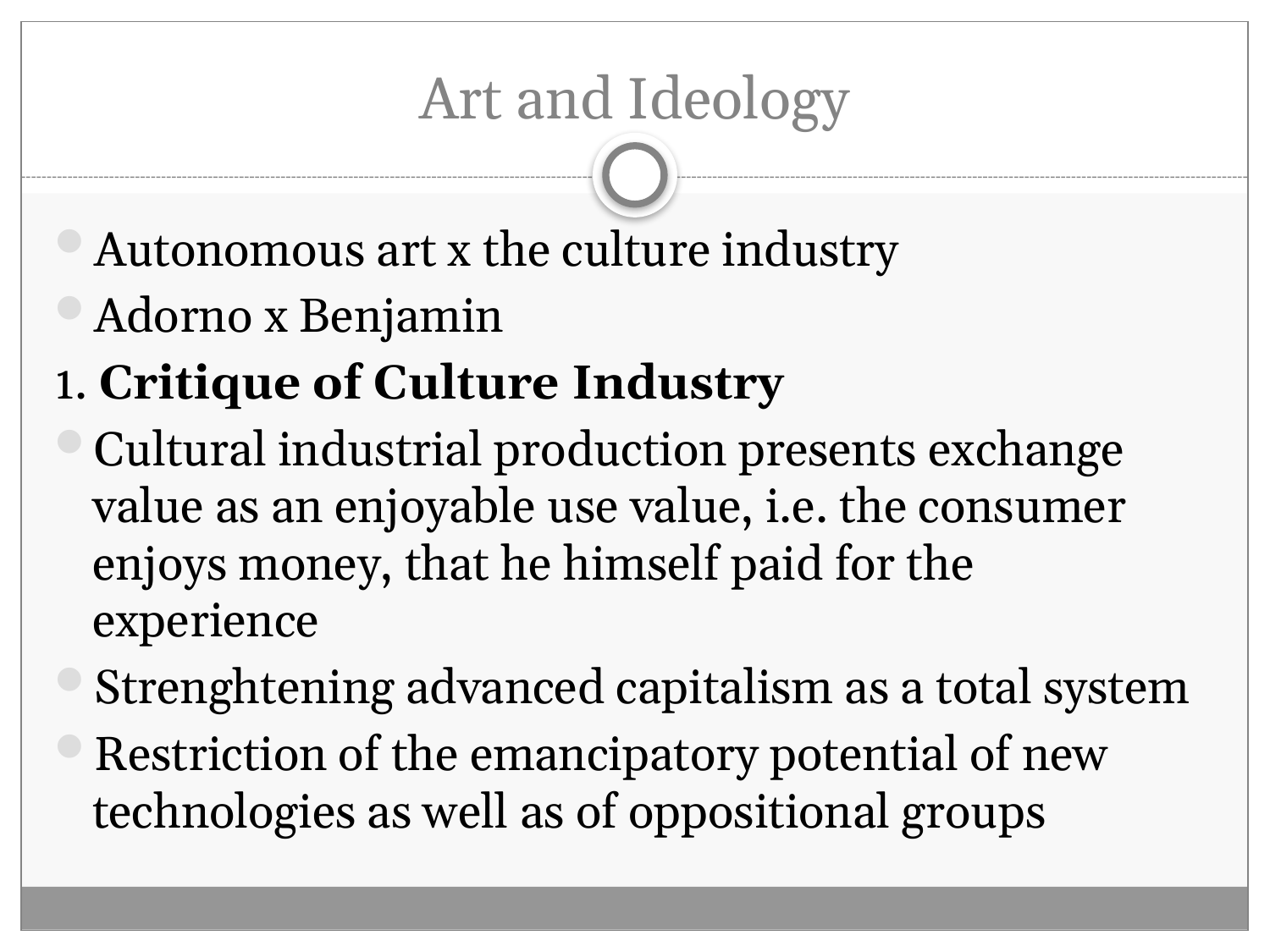

# Art and Ideology
Autonomous art x the culture industry
Adorno x Benjamin
1. Critique of Culture Industry
Cultural industrial production presents exchange value as an enjoyable use value, i.e. the consumer enjoys money, that he himself paid for the experience
Strenghtening advanced capitalism as a total system
Restriction of the emancipatory potential of new technologies as well as of oppositional groups